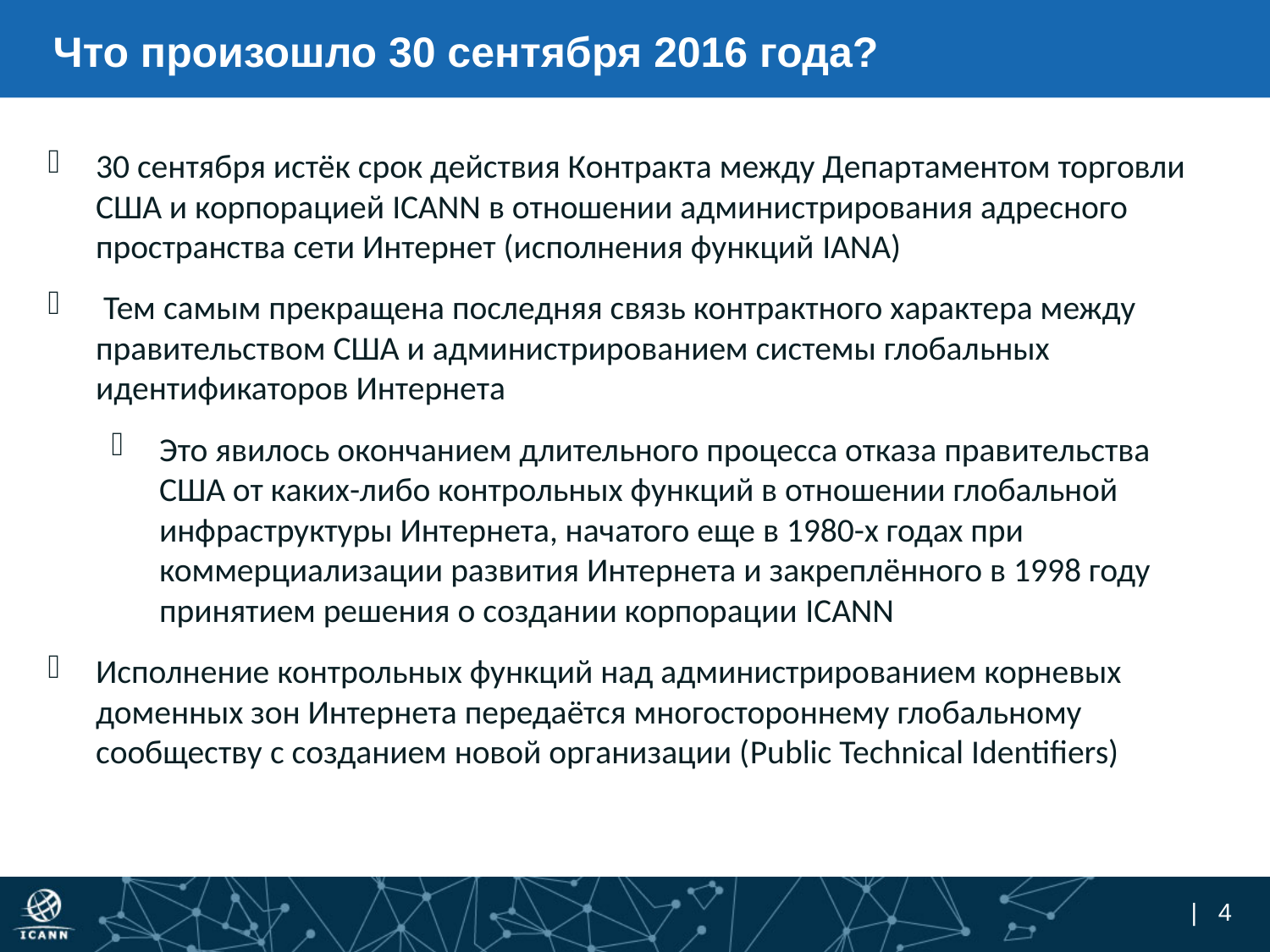

# Что произошло 30 сентября 2016 года?
30 сентября истёк срок действия Контракта между Департаментом торговли США и корпорацией ICANN в отношении администрирования адресного пространства сети Интернет (исполнения функций IANA)
 Тем самым прекращена последняя связь контрактного характера между правительством США и администрированием системы глобальных идентификаторов Интернета
Это явилось окончанием длительного процесса отказа правительства США от каких-либо контрольных функций в отношении глобальной инфраструктуры Интернета, начатого еще в 1980-х годах при коммерциализации развития Интернета и закреплённого в 1998 году принятием решения о создании корпорации ICANN
Исполнение контрольных функций над администрированием корневых доменных зон Интернета передаётся многостороннему глобальному сообществу с созданием новой организации (Public Technical Identifiers)